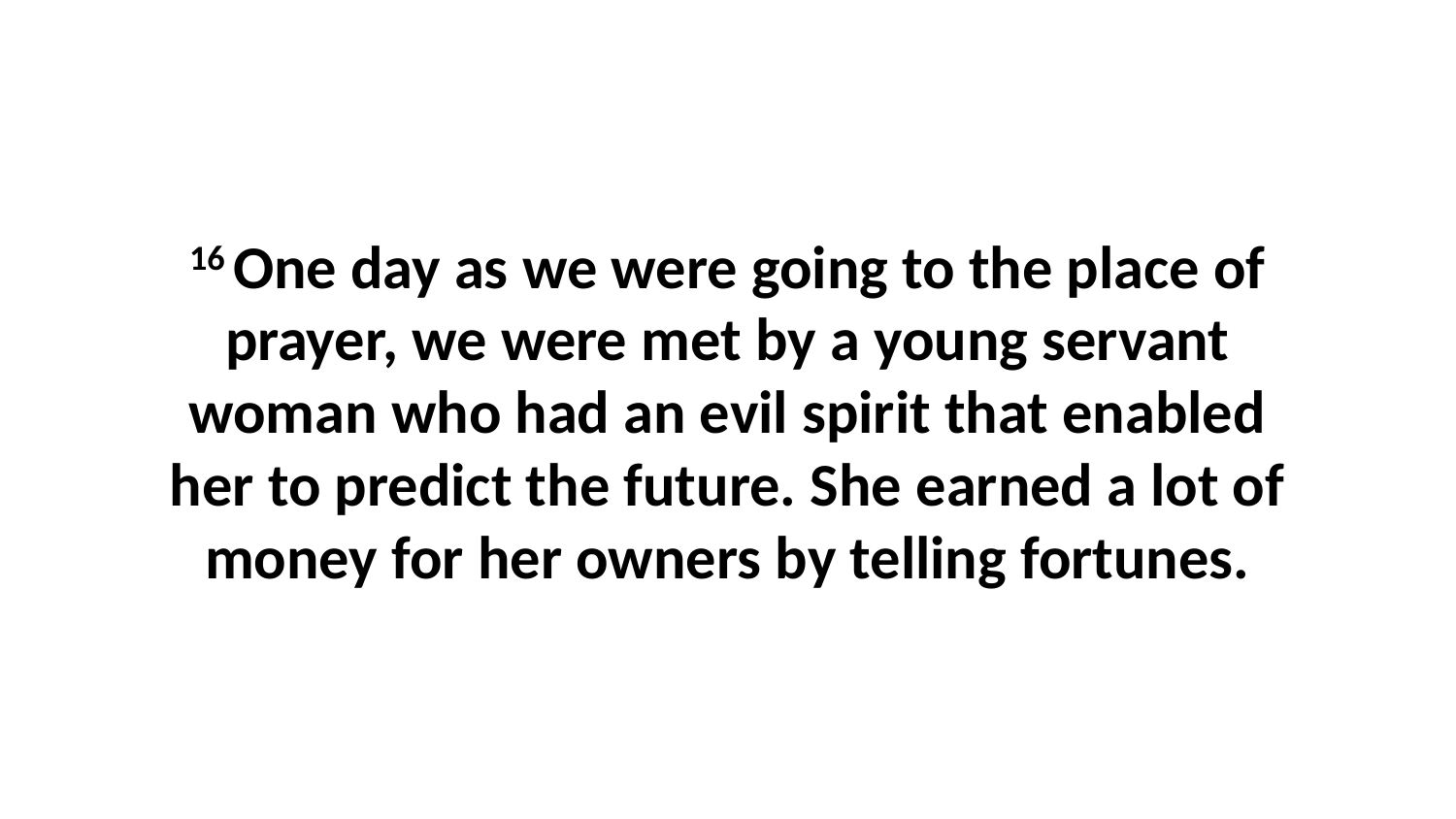

16 One day as we were going to the place of prayer, we were met by a young servant woman who had an evil spirit that enabled her to predict the future. She earned a lot of money for her owners by telling fortunes.